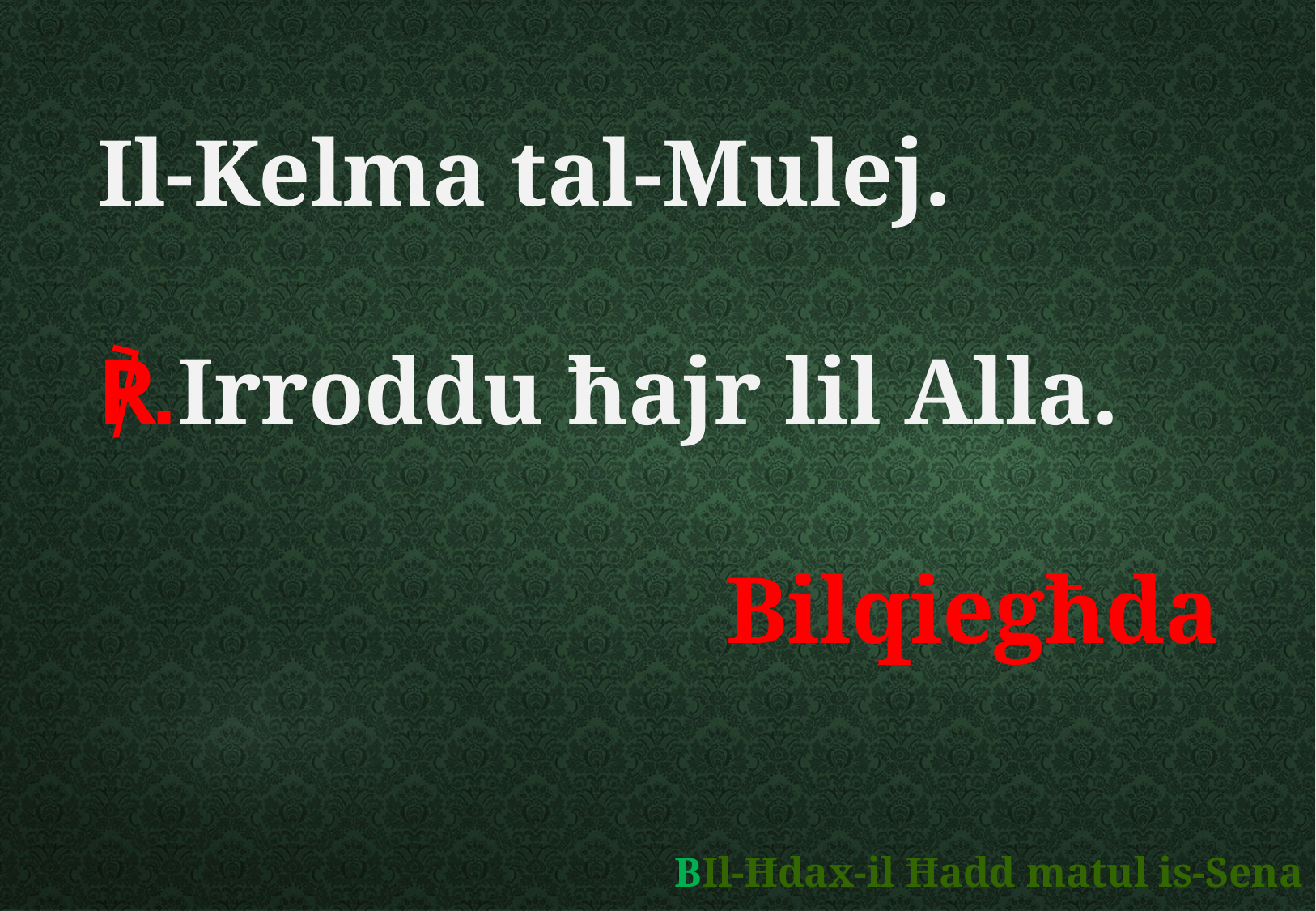

Il-Kelma tal-Mulej.

℟.Irroddu ħajr lil Alla.

Bilqiegħda
	BIl-Ħdax-il Ħadd matul is-Sena